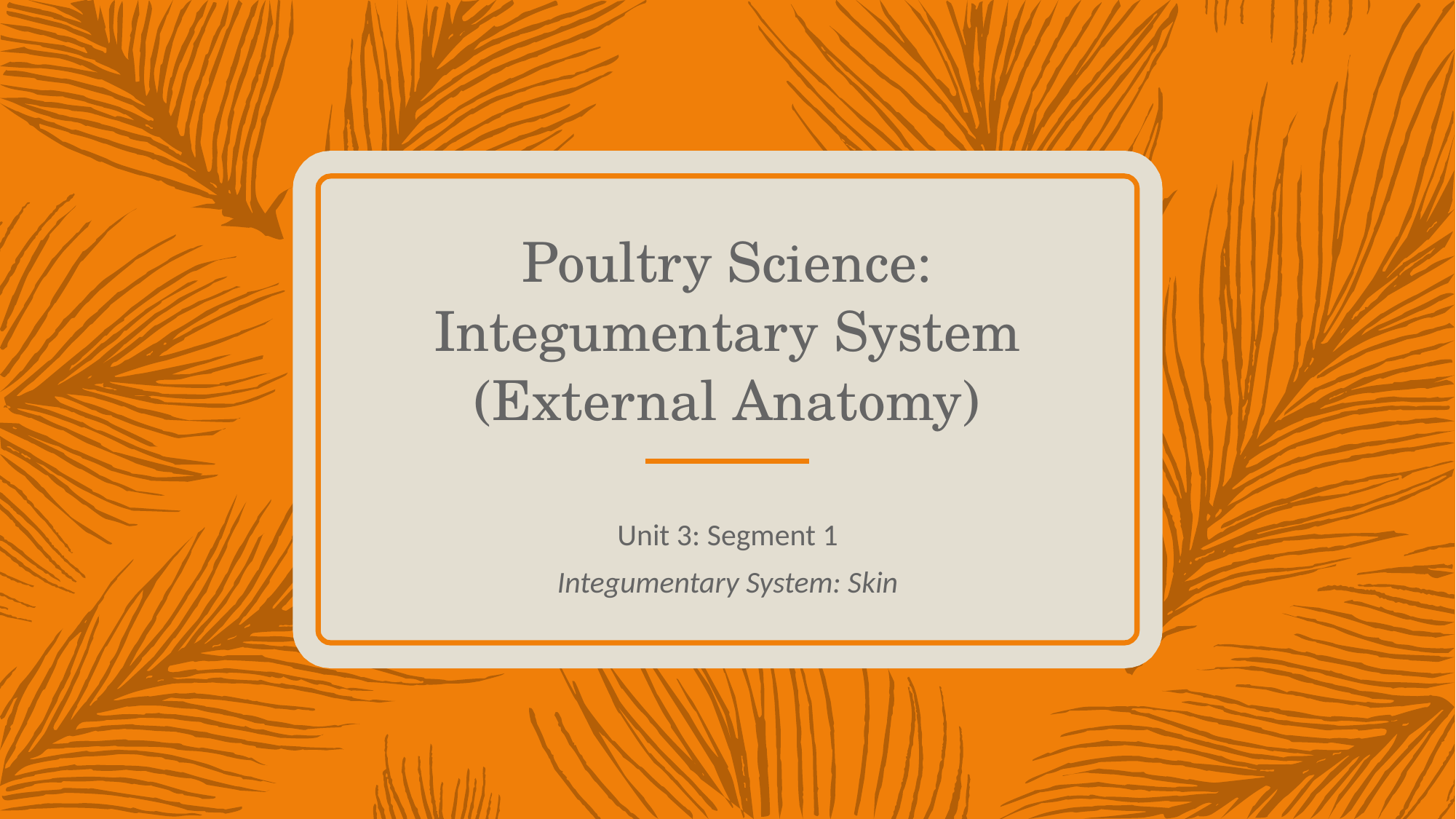

# Poultry Science: Integumentary System (External Anatomy)
Unit 3: Segment 1
Integumentary System: Skin